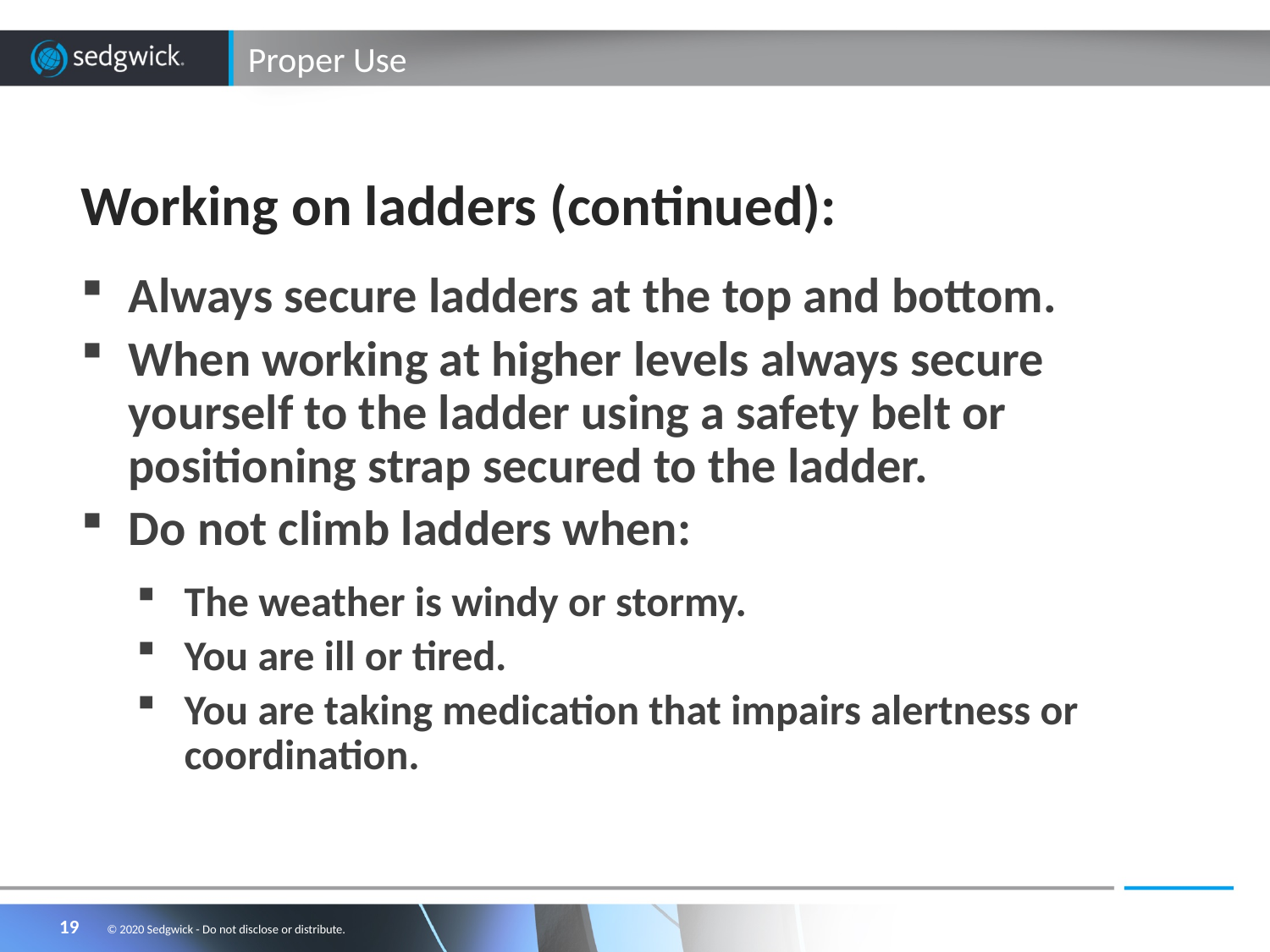

# Proper Use
Working on ladders (continued):

Always secure ladders at the top and bottom.
When working at higher levels always secure yourself to the ladder using a safety belt or positioning strap secured to the ladder.
Do not climb ladders when:

The weather is windy or stormy.
You are ill or tired.
You are taking medication that impairs alertness or coordination.